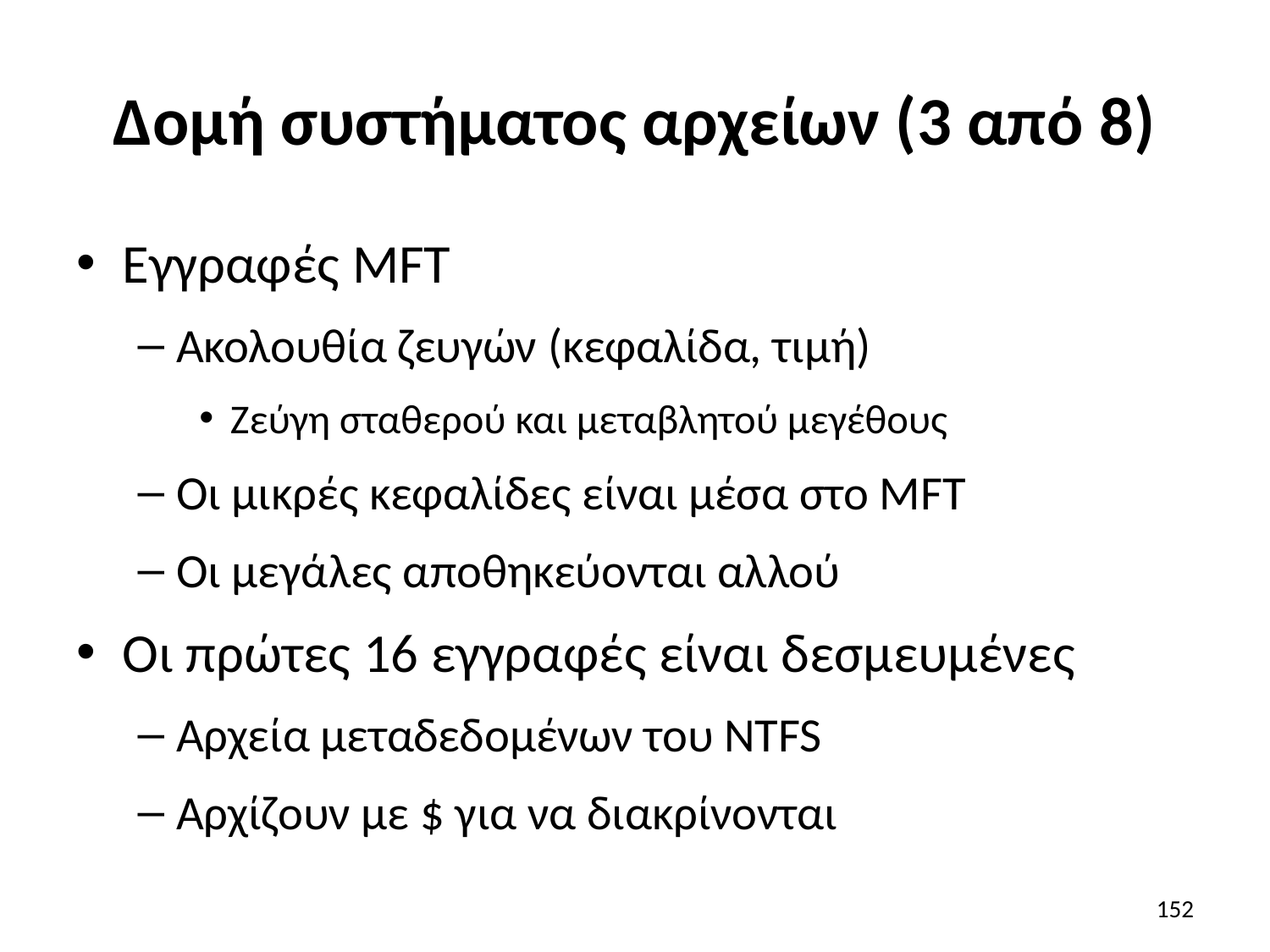

# Δομή συστήματος αρχείων (3 από 8)
Εγγραφές MFT
Ακολουθία ζευγών (κεφαλίδα, τιμή)
Ζεύγη σταθερού και μεταβλητού μεγέθους
Οι μικρές κεφαλίδες είναι μέσα στο MFT
Οι μεγάλες αποθηκεύονται αλλού
Οι πρώτες 16 εγγραφές είναι δεσμευμένες
Αρχεία μεταδεδομένων του NTFS
Αρχίζουν με $ για να διακρίνονται
152